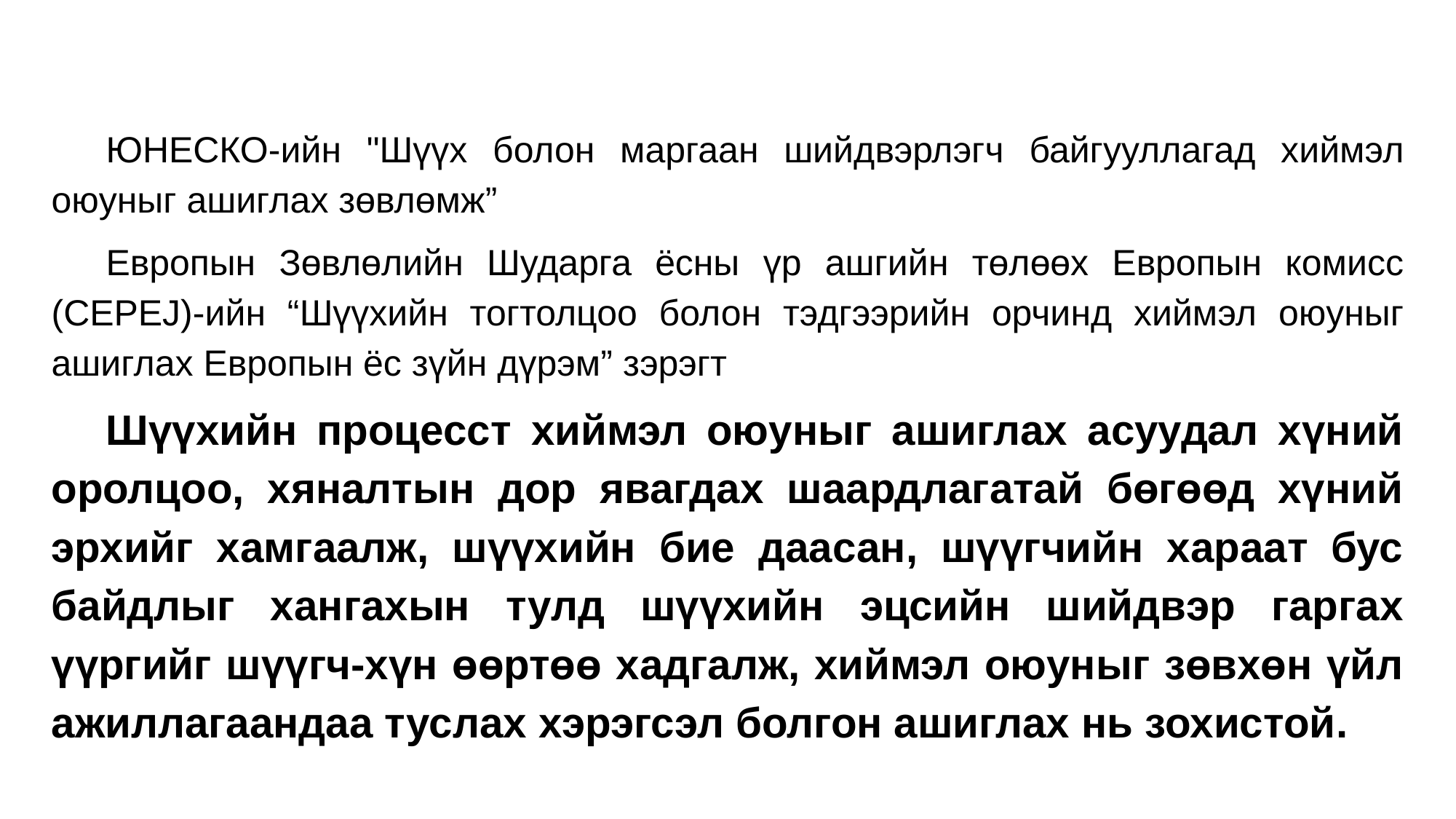

ЮНЕСКО-ийн "Шүүх болон маргаан шийдвэрлэгч байгууллагад хиймэл оюуныг ашиглах зөвлөмж”
Европын Зөвлөлийн Шударга ёсны үр ашгийн төлөөх Европын комисс (CEPEJ)-ийн “Шүүхийн тогтолцоо болон тэдгээрийн орчинд хиймэл оюуныг ашиглах Европын ёс зүйн дүрэм” зэрэгт
Шүүхийн процесст хиймэл оюуныг ашиглах асуудал хүний оролцоо, хяналтын дор явагдах шаардлагатай бөгөөд хүний эрхийг хамгаалж, шүүхийн бие даасан, шүүгчийн хараат бус байдлыг хангахын тулд шүүхийн эцсийн шийдвэр гаргах үүргийг шүүгч-хүн өөртөө хадгалж, хиймэл оюуныг зөвхөн үйл ажиллагаандаа туслах хэрэгсэл болгон ашиглах нь зохистой.